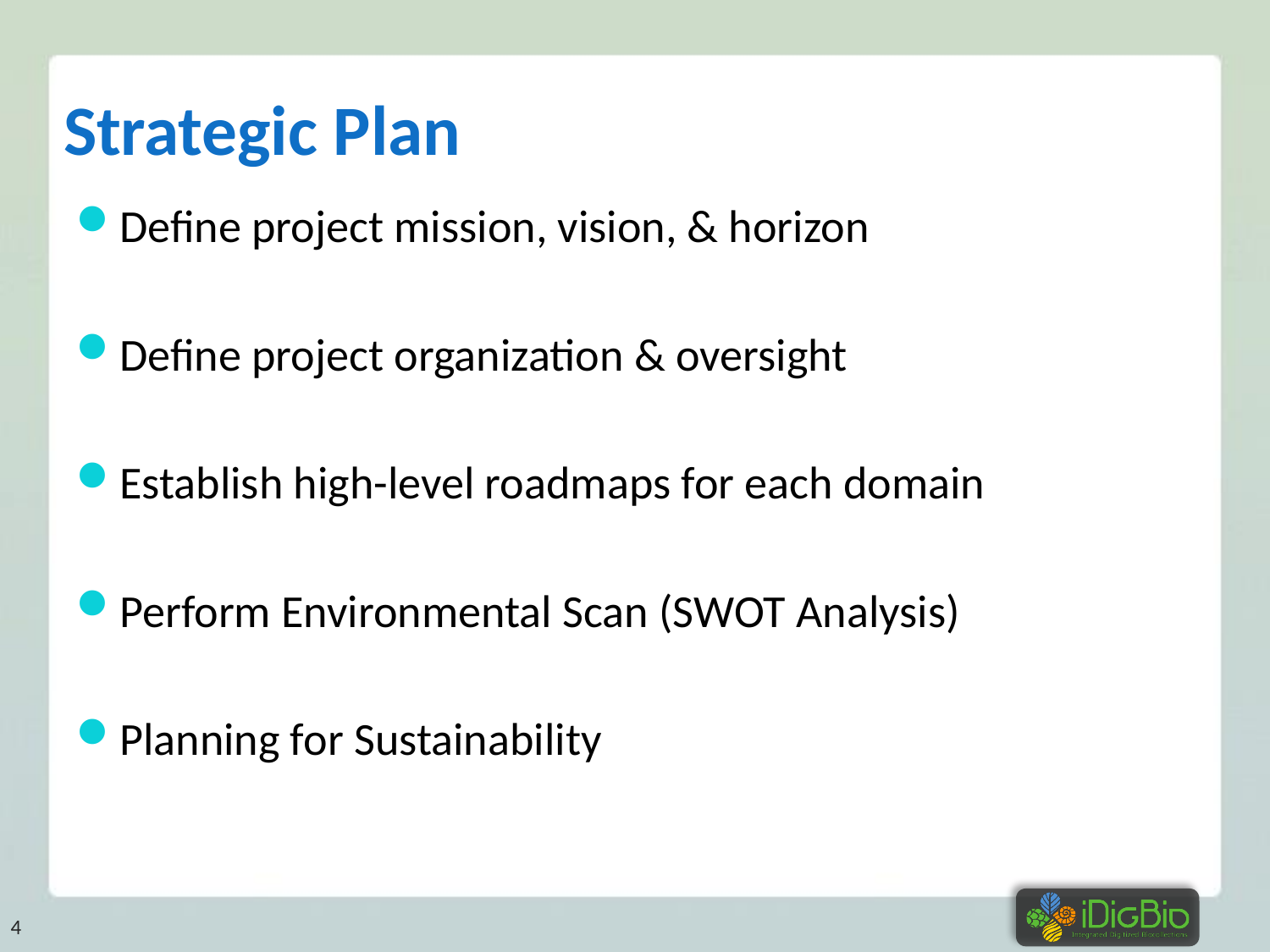

# Strategic Plan
Define project mission, vision, & horizon

Define project organization & oversight

Establish high-level roadmaps for each domain

Perform Environmental Scan (SWOT Analysis)

Planning for Sustainability

4